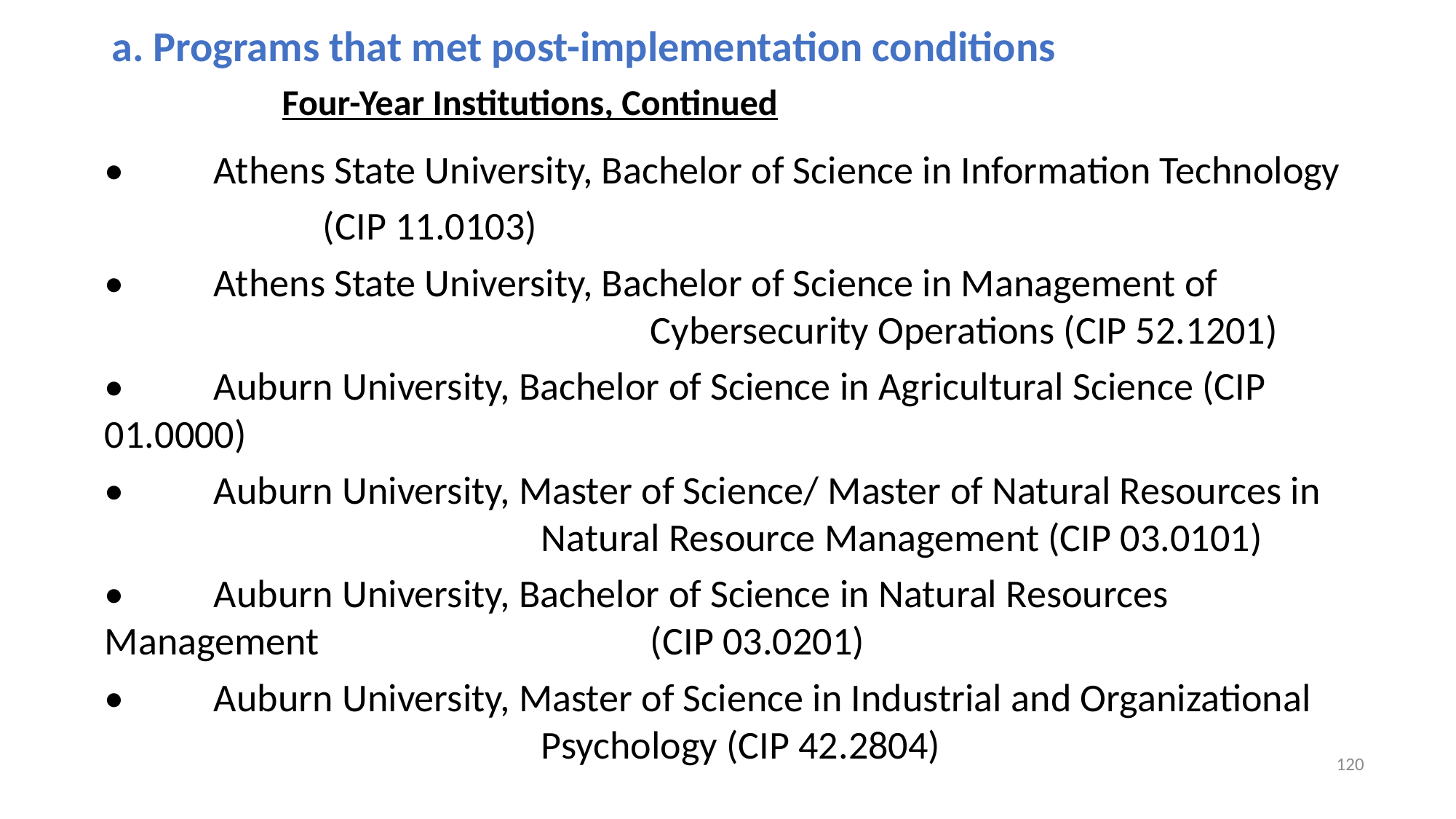

Programs that met post-implementation conditions
		Four-Year Institutions, Continued

•	Athens State University, Bachelor of Science in Information Technology
		(CIP 11.0103)
•	Athens State University, Bachelor of Science in Management of 						Cybersecurity Operations (CIP 52.1201)
•	Auburn University, Bachelor of Science in Agricultural Science (CIP 01.0000)
•	Auburn University, Master of Science/ Master of Natural Resources in 				Natural Resource Management (CIP 03.0101)
•	Auburn University, Bachelor of Science in Natural Resources Management 			(CIP 03.0201)
•	Auburn University, Master of Science in Industrial and Organizational 				Psychology (CIP 42.2804)

120